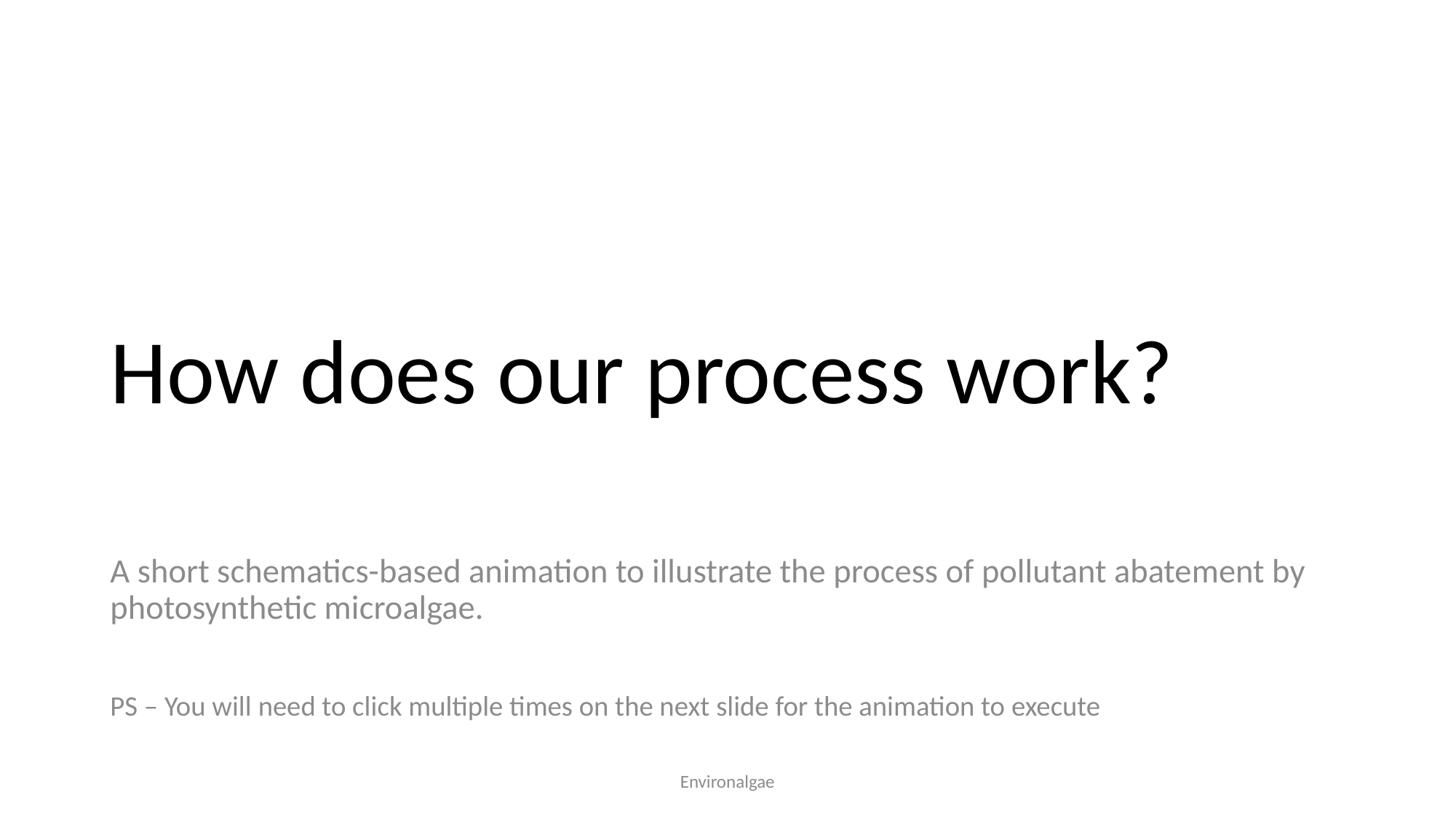

# How does our process work?
A short schematics-based animation to illustrate the process of pollutant abatement by photosynthetic microalgae.

PS – You will need to click multiple times on the next slide for the animation to execute
Environalgae